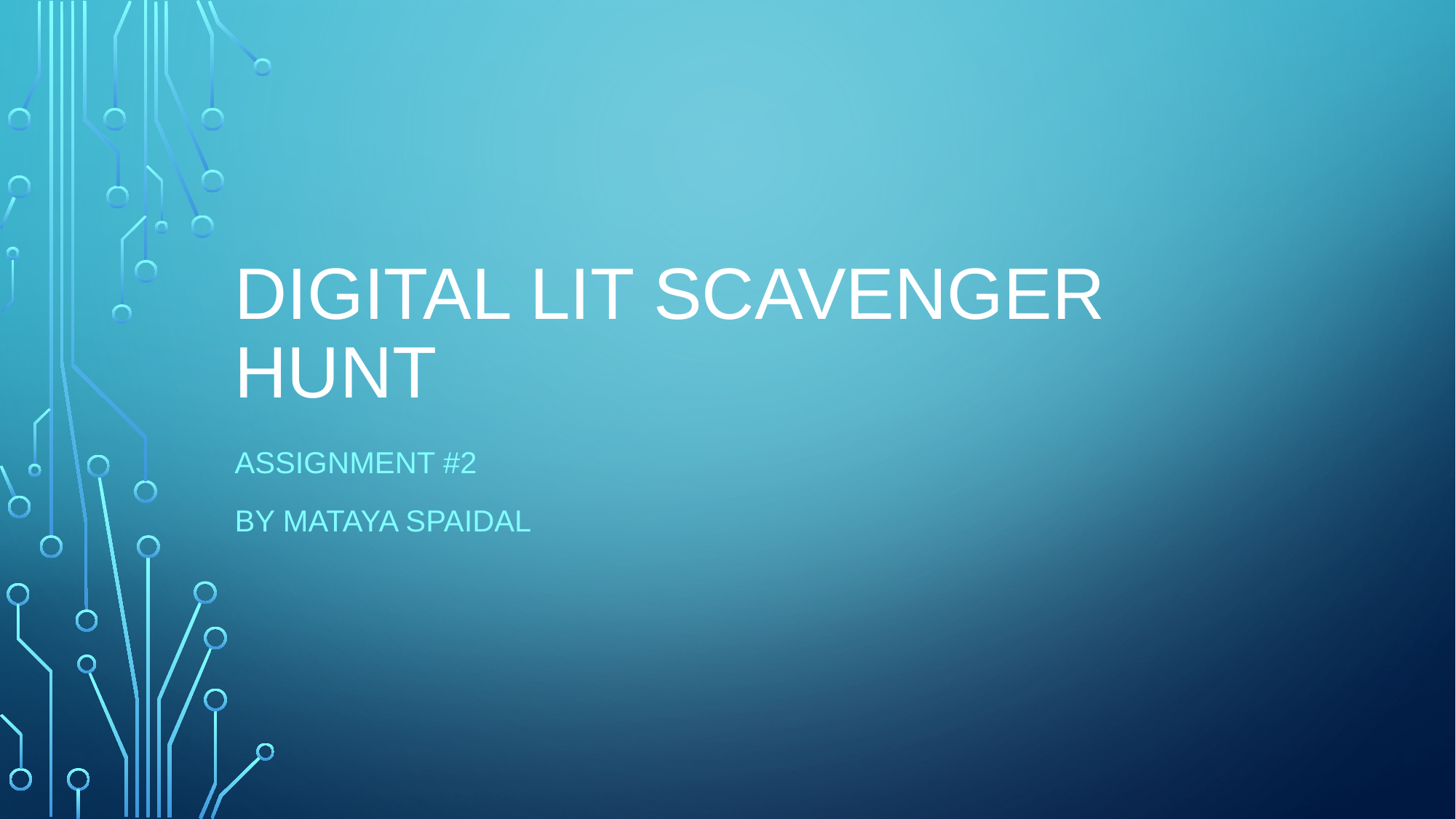

# DIGITAL LIT SCAVENGER hunt
Assignment #2
By Mataya spaidal